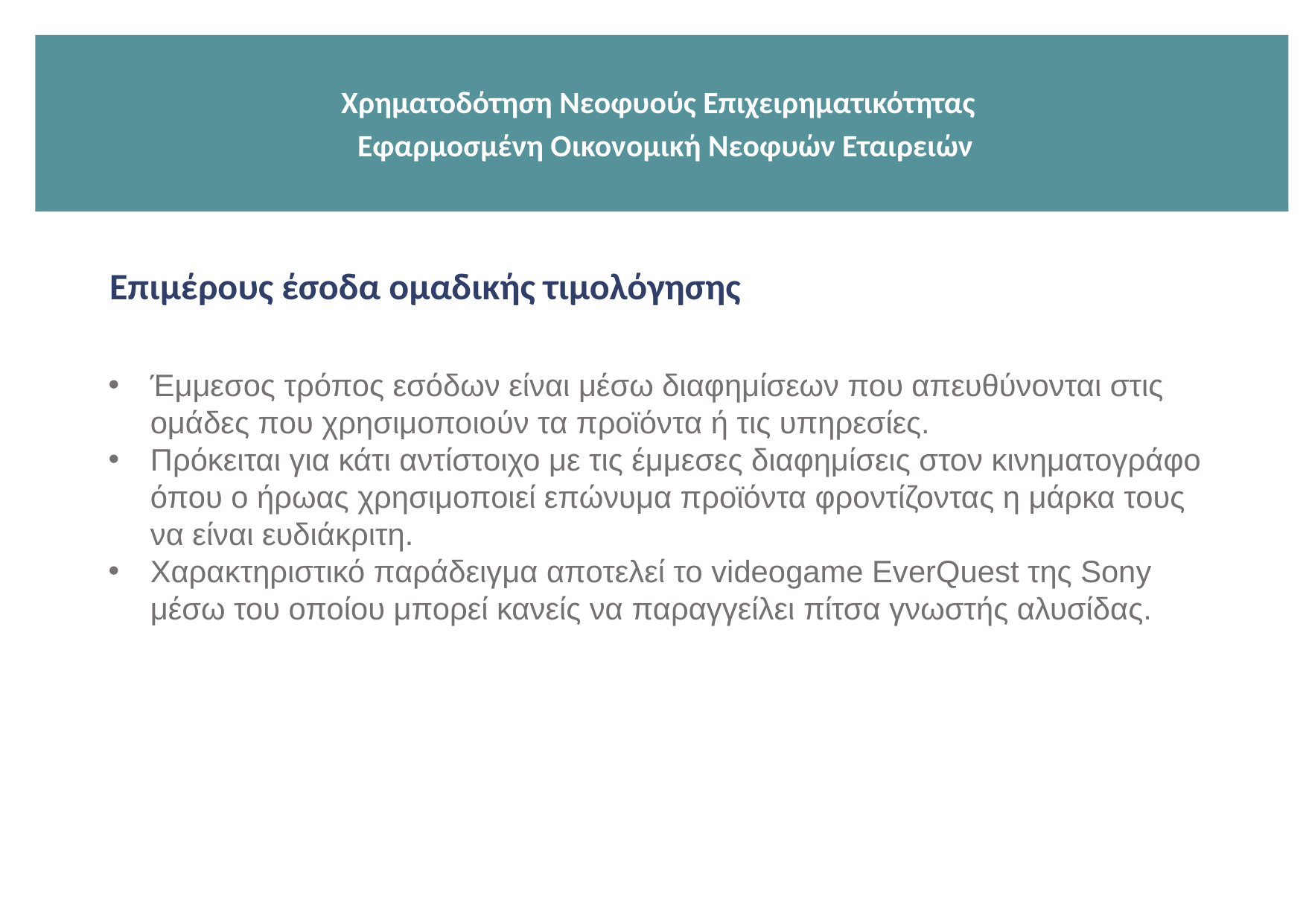

Χρηματοδότηση Νεοφυούς Επιχειρηματικότητας
 Εφαρμοσμένη Οικονομική Νεοφυών Εταιρειών

Επιμέρους έσοδα ομαδικής τιμολόγησης
Έμμεσος τρόπος εσόδων είναι μέσω διαφημίσεων που απευθύνονται στις ομάδες που χρησιμοποιούν τα προϊόντα ή τις υπηρεσίες.
Πρόκειται για κάτι αντίστοιχο με τις έμμεσες διαφημίσεις στον κινηματογράφο όπου ο ήρωας χρησιμοποιεί επώνυμα προϊόντα φροντίζοντας η μάρκα τους να είναι ευδιάκριτη.
Χαρακτηριστικό παράδειγμα αποτελεί το videogame EverQuest της Sony μέσω του οποίου μπορεί κανείς να παραγγείλει πίτσα γνωστής αλυσίδας.